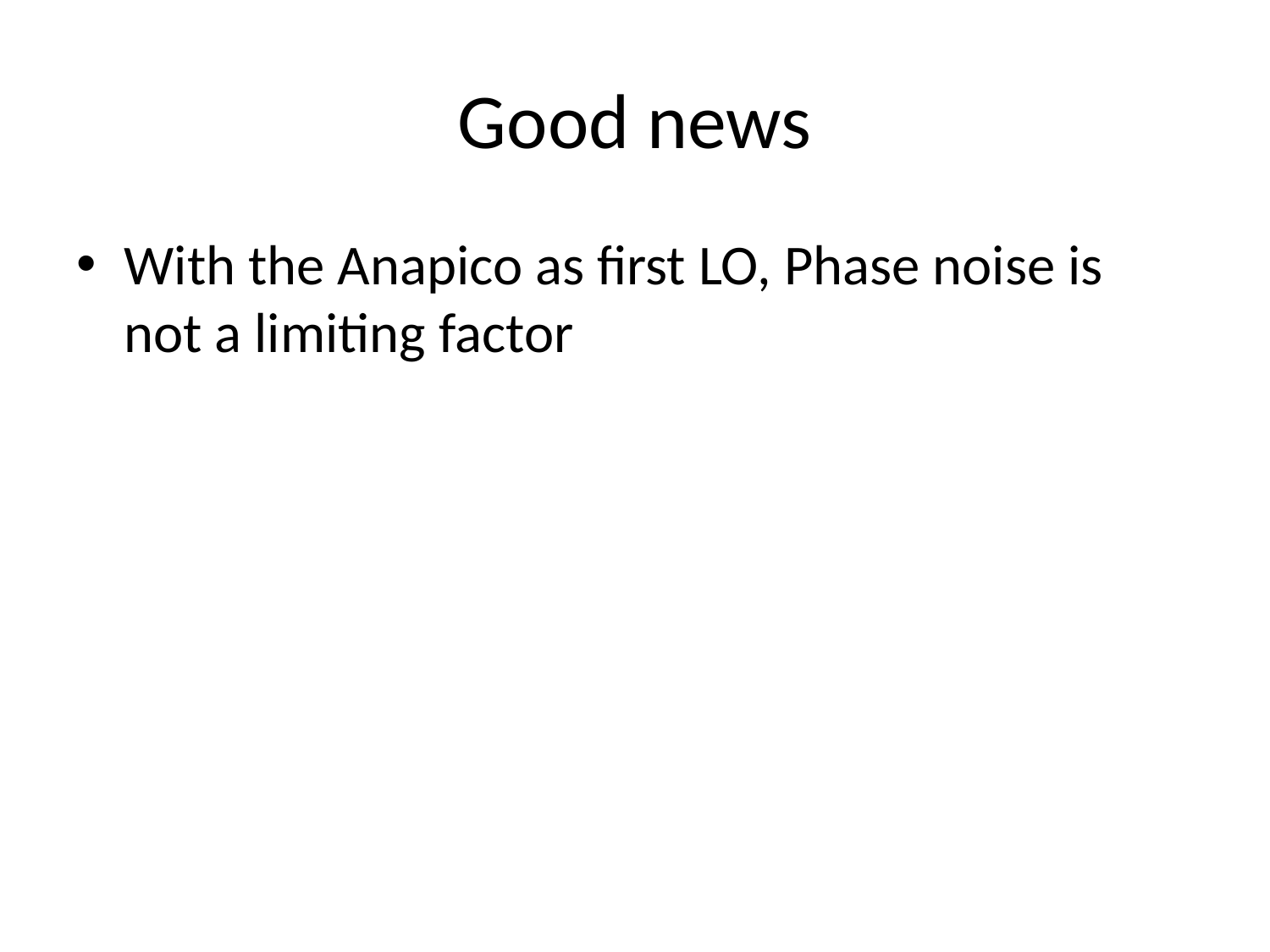

# Good news
With the Anapico as first LO, Phase noise is not a limiting factor